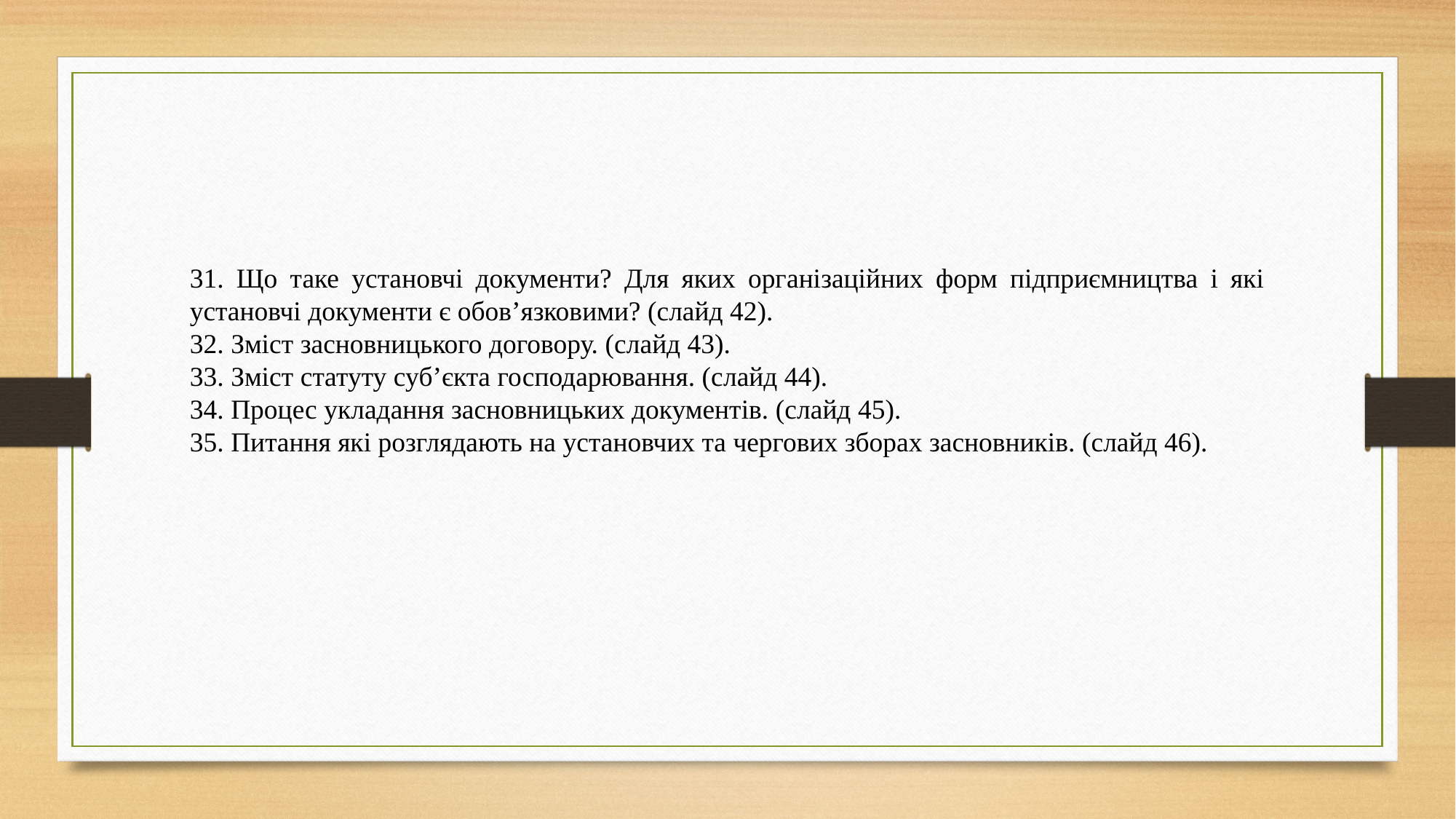

31. Що таке установчі документи? Для яких організаційних форм підприємництва і які установчі документи є обов’язковими? (слайд 42).
32. Зміст засновницького договору. (слайд 43).
33. Зміст статуту суб’єкта господарювання. (слайд 44).
34. Процес укладання засновницьких документів. (слайд 45).
35. Питання які розглядають на установчих та чергових зборах засновників. (слайд 46).